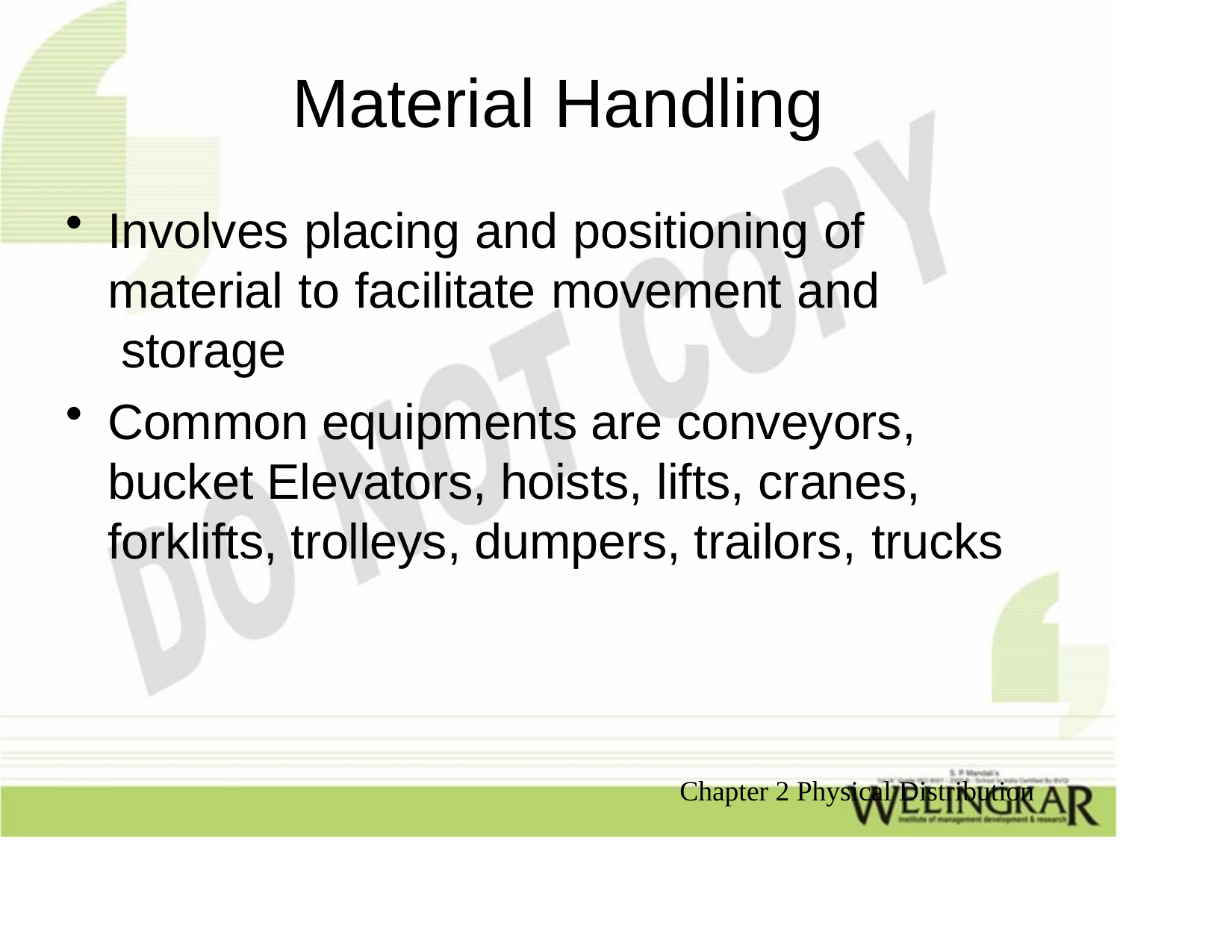

# Material Handling
Involves placing and positioning of  material to facilitate movement and  storage
Common equipments are conveyors,  bucket Elevators, hoists, lifts, cranes,  forklifts, trolleys, dumpers, trailors, trucks
Chapter 2 Physical Distribution